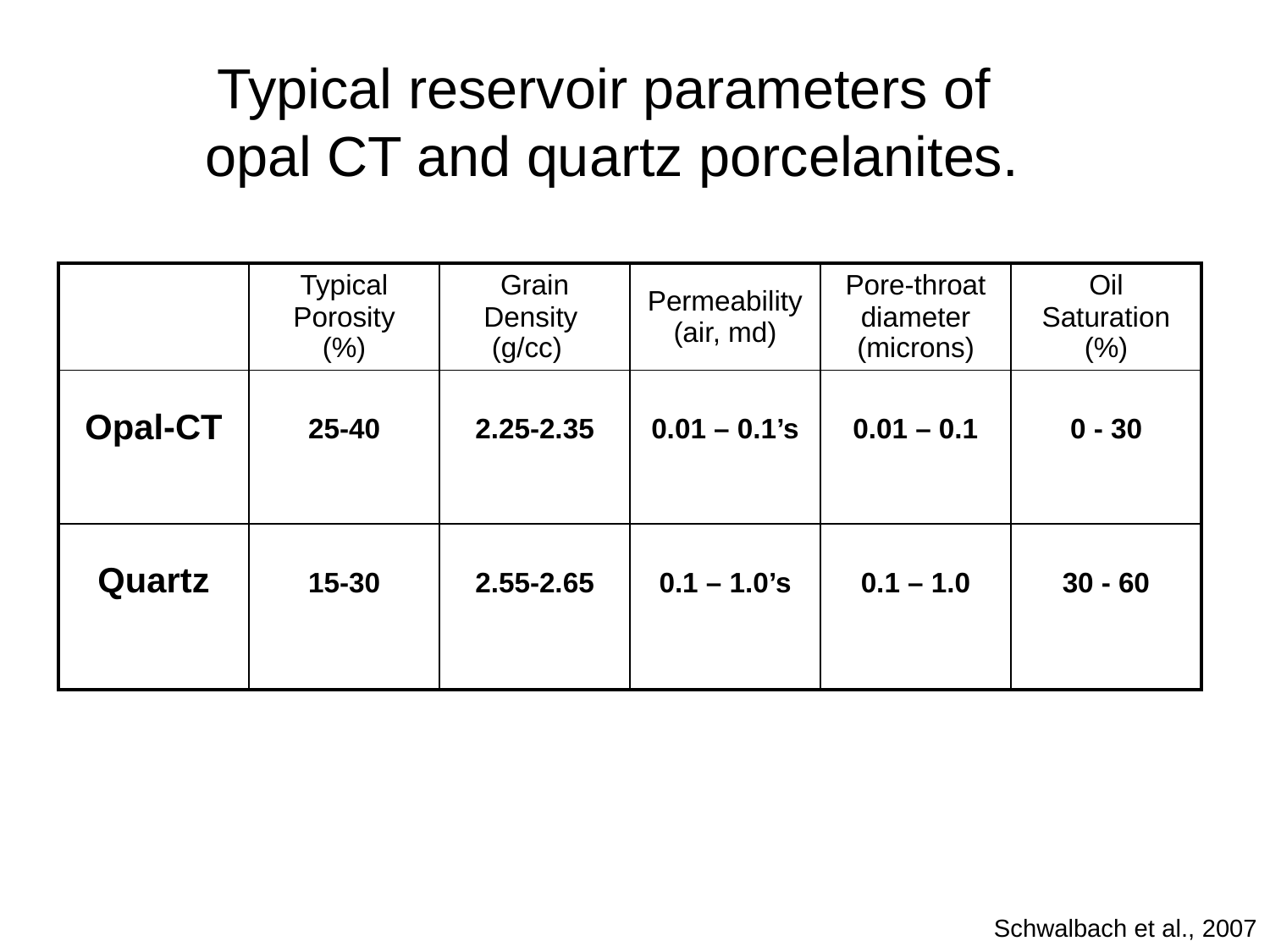

Typical reservoir parameters of
opal CT and quartz porcelanites.
|  | Typical Porosity (%) | Grain Density (g/cc) | Permeability (air, md) | Pore-throat diameter (microns) | Oil Saturation (%) |
| --- | --- | --- | --- | --- | --- |
| Opal-CT | 25-40 | 2.25-2.35 | 0.01 – 0.1’s | 0.01 – 0.1 | 0 - 30 |
| Quartz | 15-30 | 2.55-2.65 | 0.1 – 1.0’s | 0.1 – 1.0 | 30 - 60 |
Schwalbach et al., 2007